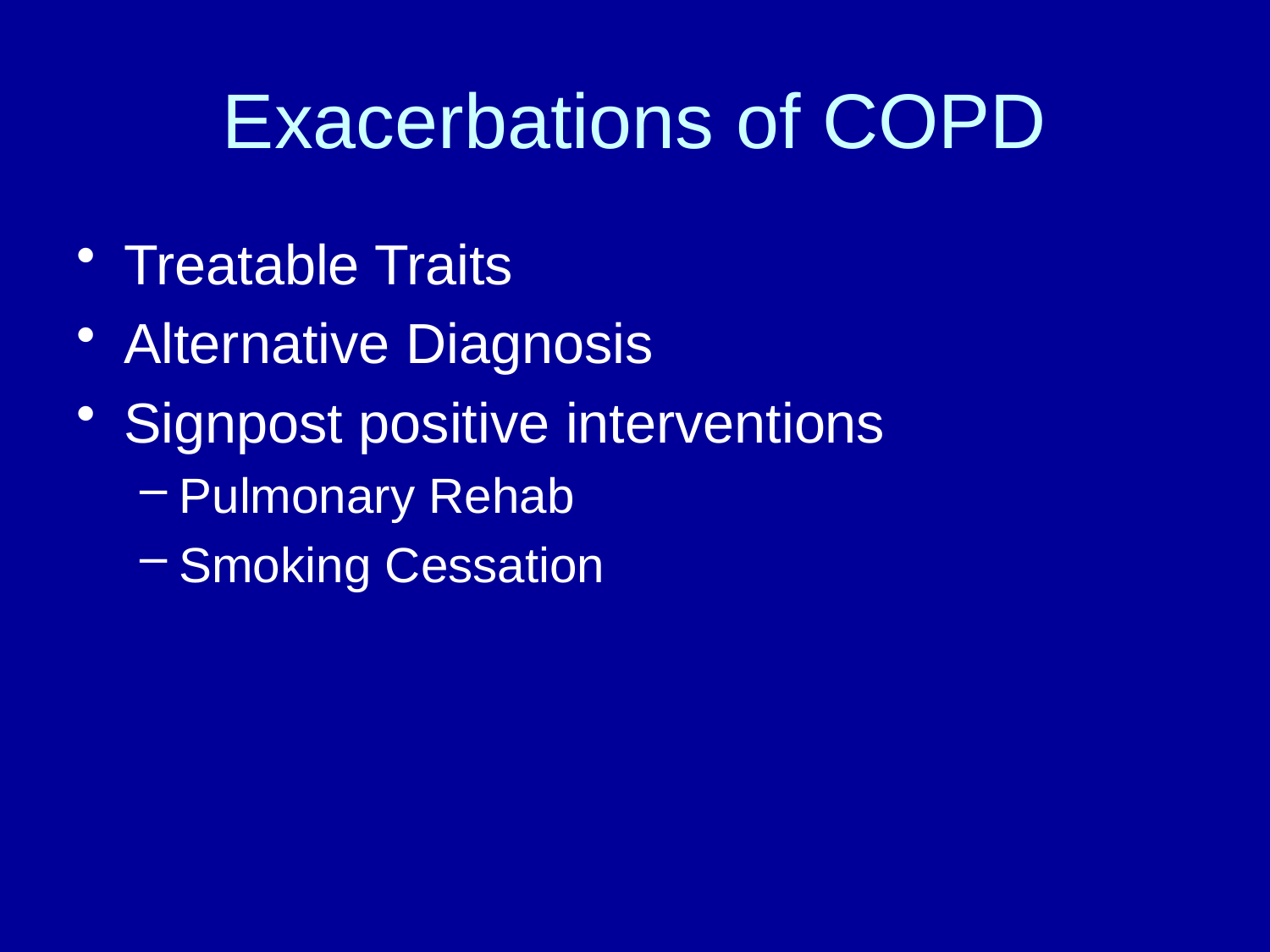

# Exacerbations of COPD
Treatable Traits
Alternative Diagnosis
Signpost positive interventions
Pulmonary Rehab
Smoking Cessation